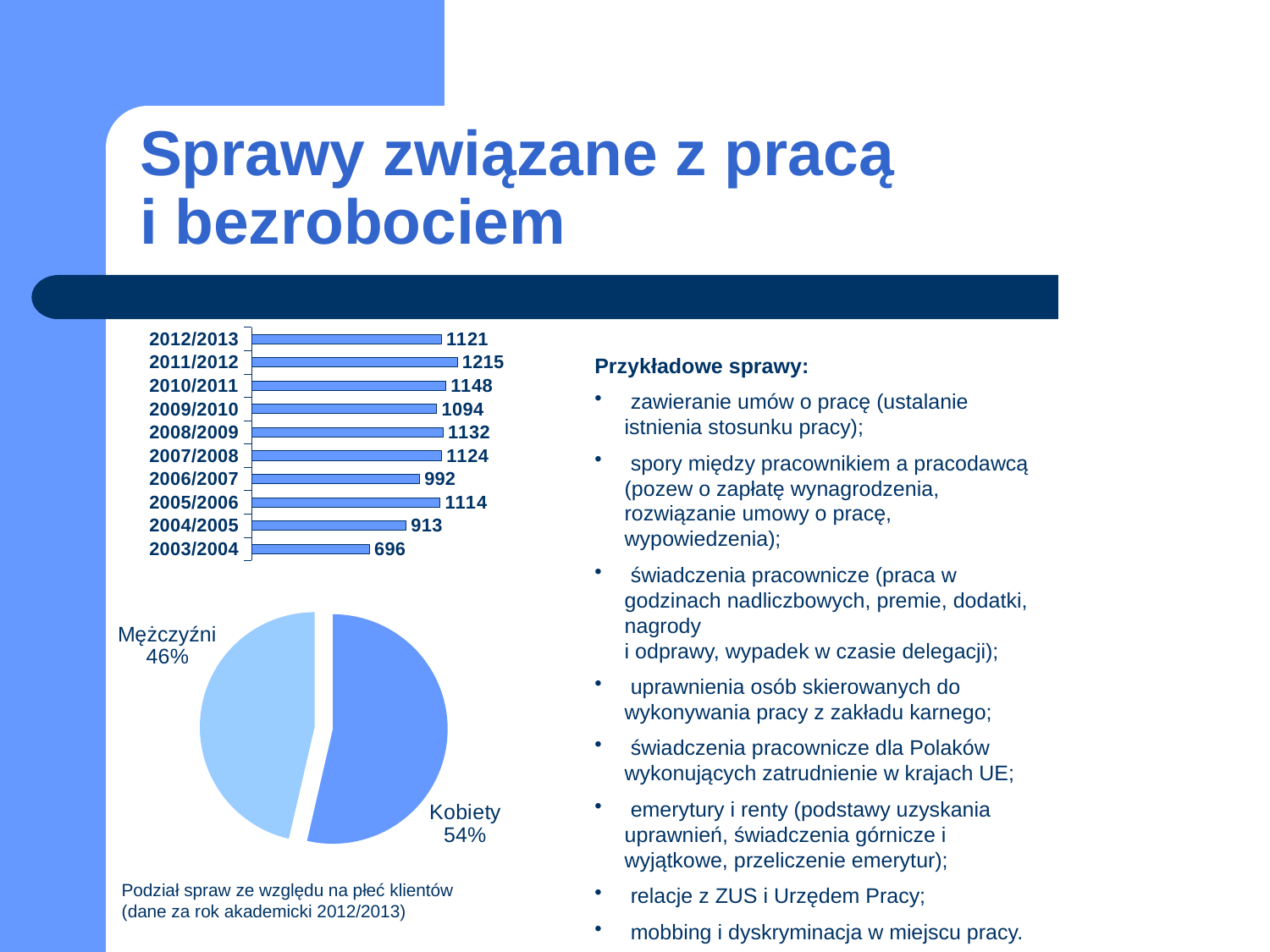

# Sprawy związane z pracą i bezrobociem

### Chart

| Category |  |
|---|---|
| 2003/2004 | 696.0 |
| 2004/2005 | 913.0 |
| 2005/2006 | 1114.0 |
| 2006/2007 | 992.0 |
| 2007/2008 | 1124.0 |
| 2008/2009 | 1132.0 |
| 2009/2010 | 1094.0 |
| 2010/2011 | 1148.0 |
| 2011/2012 | 1215.0 |
| 2012/2013 | 1121.0 |
Przykładowe sprawy:
 zawieranie umów o pracę (ustalanie istnienia stosunku pracy);
 spory między pracownikiem a pracodawcą (pozew o zapłatę wynagrodzenia, rozwiązanie umowy o pracę, wypowiedzenia);
 świadczenia pracownicze (praca w godzinach nadliczbowych, premie, dodatki, nagrody
i odprawy, wypadek w czasie delegacji);
 uprawnienia osób skierowanych do wykonywania pracy z zakładu karnego;
 świadczenia pracownicze dla Polaków wykonujących zatrudnienie w krajach UE;
 emerytury i renty (podstawy uzyskania uprawnień, świadczenia górnicze i wyjątkowe, przeliczenie emerytur);
 relacje z ZUS i Urzędem Pracy;
 mobbing i dyskryminacja w miejscu pracy.

### Chart

| Category | Kolumna1 |
|---|---|
| Kobiety | 601.0 |
| Mężczyźni | 520.0 |
Podział spraw ze względu na płeć klientów (dane za rok akademicki 2012/2013)